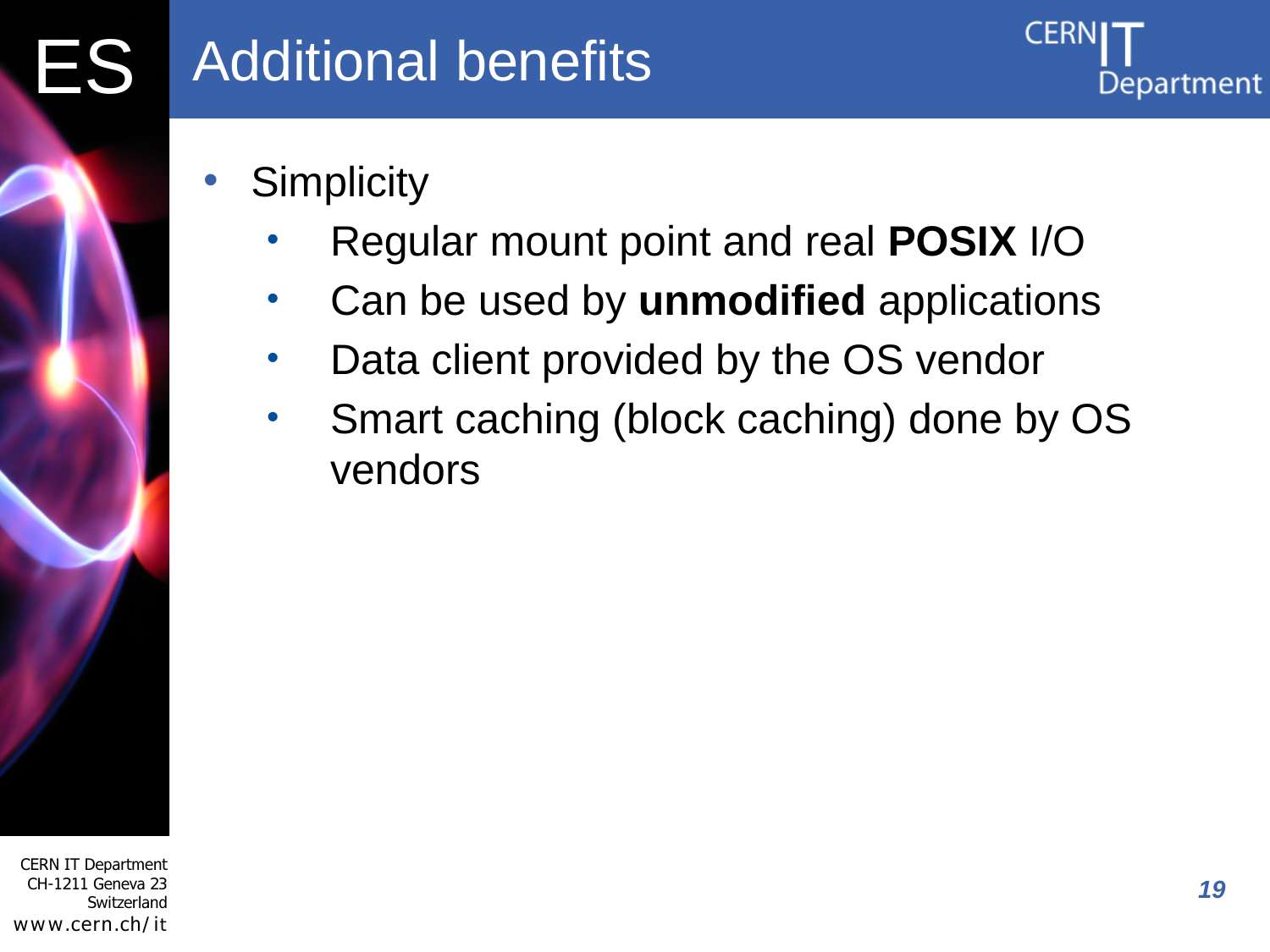

# Additional benefits
Simplicity
Regular mount point and real POSIX I/O
Can be used by unmodified applications
Data client provided by the OS vendor
Smart caching (block caching) done by OS vendors